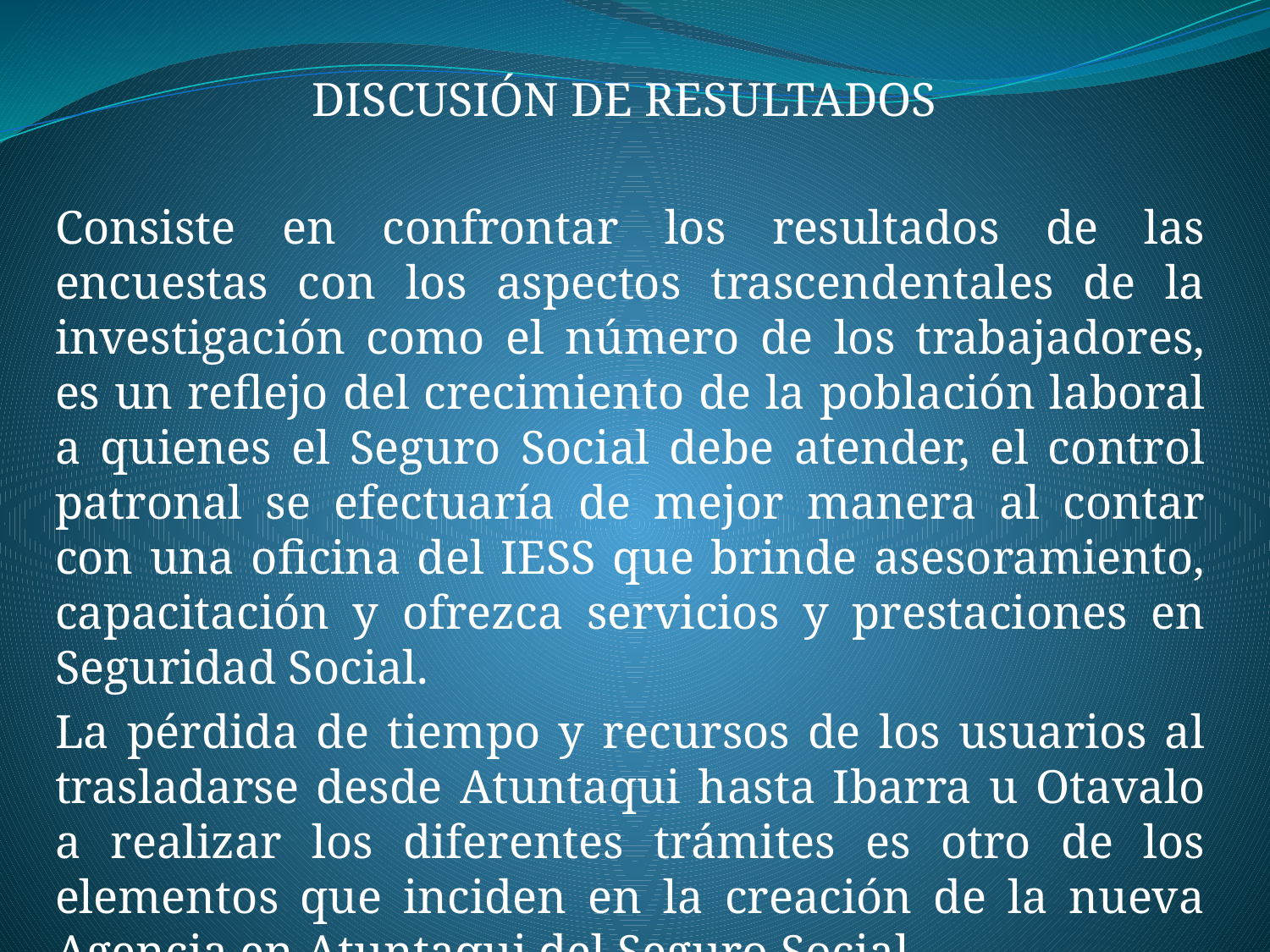

DISCUSIÓN DE RESULTADOS

Consiste en confrontar los resultados de las encuestas con los aspectos trascendentales de la investigación como el número de los trabajadores, es un reflejo del crecimiento de la población laboral a quienes el Seguro Social debe atender, el control patronal se efectuaría de mejor manera al contar con una oficina del IESS que brinde asesoramiento, capacitación y ofrezca servicios y prestaciones en Seguridad Social.
La pérdida de tiempo y recursos de los usuarios al trasladarse desde Atuntaqui hasta Ibarra u Otavalo a realizar los diferentes trámites es otro de los elementos que inciden en la creación de la nueva Agencia en Atuntaqui del Seguro Social.